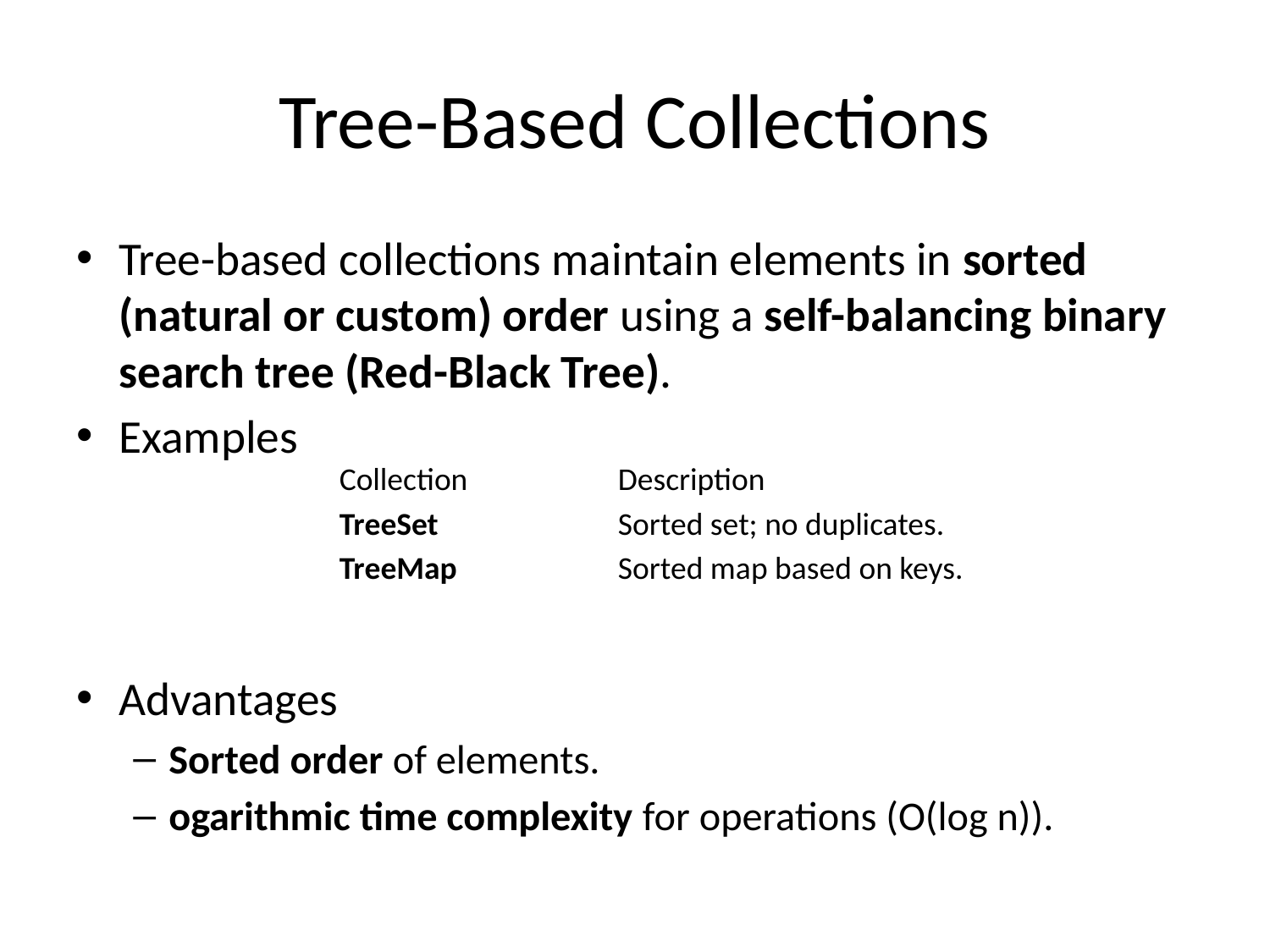

# Tree-Based Collections
Tree-based collections maintain elements in sorted (natural or custom) order using a self-balancing binary search tree (Red-Black Tree).
Examples

Advantages
Sorted order of elements.
ogarithmic time complexity for operations (O(log n)).
| Collection | Description |
| --- | --- |
| TreeSet | Sorted set; no duplicates. |
| TreeMap | Sorted map based on keys. |